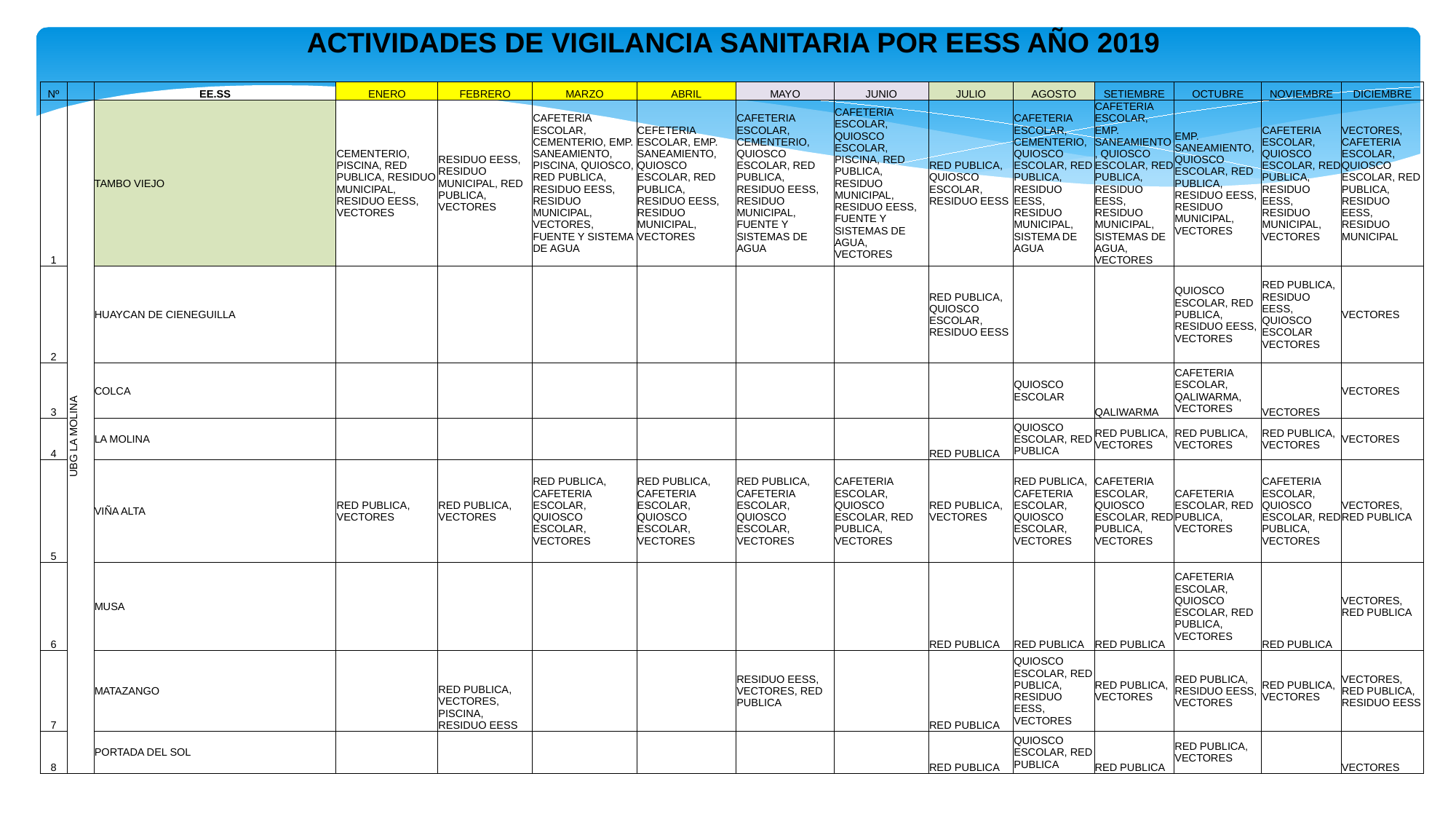

ACTIVIDADES DE VIGILANCIA SANITARIA POR EESS AÑO 2019
| Nº |  | EE.SS | ENERO | FEBRERO | MARZO | ABRIL | MAYO | JUNIO | JULIO | AGOSTO | SETIEMBRE | OCTUBRE | NOVIEMBRE | DICIEMBRE |
| --- | --- | --- | --- | --- | --- | --- | --- | --- | --- | --- | --- | --- | --- | --- |
| 1 | UBG LA MOLINA | TAMBO VIEJO | CEMENTERIO, PISCINA, RED PUBLICA, RESIDUO MUNICIPAL, RESIDUO EESS, VECTORES | RESIDUO EESS, RESIDUO MUNICIPAL, RED PUBLICA, VECTORES | CAFETERIA ESCOLAR, CEMENTERIO, EMP. SANEAMIENTO, PISCINA, QUIOSCO, RED PUBLICA, RESIDUO EESS, RESIDUO MUNICIPAL, VECTORES, FUENTE Y SISTEMA DE AGUA | CEFETERIA ESCOLAR, EMP. SANEAMIENTO, QUIOSCO ESCOLAR, RED PUBLICA, RESIDUO EESS, RESIDUO MUNICIPAL, VECTORES | CAFETERIA ESCOLAR, CEMENTERIO, QUIOSCO ESCOLAR, RED PUBLICA, RESIDUO EESS, RESIDUO MUNICIPAL, FUENTE Y SISTEMAS DE AGUA | CAFETERIA ESCOLAR, QUIOSCO ESCOLAR, PISCINA, RED PUBLICA, RESIDUO MUNICIPAL, RESIDUO EESS, FUENTE Y SISTEMAS DE AGUA, VECTORES | RED PUBLICA, QUIOSCO ESCOLAR, RESIDUO EESS | CAFETERIA ESCOLAR, CEMENTERIO, QUIOSCO ESCOLAR, RED PUBLICA, RESIDUO EESS, RESIDUO MUNICIPAL, SISTEMA DE AGUA | CAFETERIA ESCOLAR, EMP. SANEAMIENTO, QUIOSCO ESCOLAR, RED PUBLICA, RESIDUO EESS, RESIDUO MUNICIPAL, SISTEMAS DE AGUA, VECTORES | EMP. SANEAMIENTO, QUIOSCO ESCOLAR, RED PUBLICA, RESIDUO EESS, RESIDUO MUNICIPAL, VECTORES | CAFETERIA ESCOLAR, QUIOSCO ESCOLAR, RED PUBLICA, RESIDUO EESS, RESIDUO MUNICIPAL, VECTORES | VECTORES, CAFETERIA ESCOLAR, QUIOSCO ESCOLAR, RED PUBLICA, RESIDUO EESS, RESIDUO MUNICIPAL |
| 2 |  | HUAYCAN DE CIENEGUILLA |  |  |  |  |  |  | RED PUBLICA, QUIOSCO ESCOLAR, RESIDUO EESS |  |  | QUIOSCO ESCOLAR, RED PUBLICA, RESIDUO EESS, VECTORES | RED PUBLICA, RESIDUO EESS, QUIOSCO ESCOLAR VECTORES | VECTORES |
| 3 |  | COLCA |  |  |  |  |  |  |  | QUIOSCO ESCOLAR | QALIWARMA | CAFETERIA ESCOLAR, QALIWARMA, VECTORES | VECTORES | VECTORES |
| 4 |  | LA MOLINA |  |  |  |  |  |  | RED PUBLICA | QUIOSCO ESCOLAR, RED PUBLICA | RED PUBLICA, VECTORES | RED PUBLICA, VECTORES | RED PUBLICA, VECTORES | VECTORES |
| 5 |  | VIÑA ALTA | RED PUBLICA, VECTORES | RED PUBLICA, VECTORES | RED PUBLICA, CAFETERIA ESCOLAR, QUIOSCO ESCOLAR, VECTORES | RED PUBLICA, CAFETERIA ESCOLAR, QUIOSCO ESCOLAR, VECTORES | RED PUBLICA, CAFETERIA ESCOLAR, QUIOSCO ESCOLAR, VECTORES | CAFETERIA ESCOLAR, QUIOSCO ESCOLAR, RED PUBLICA, VECTORES | RED PUBLICA, VECTORES | RED PUBLICA, CAFETERIA ESCOLAR, QUIOSCO ESCOLAR, VECTORES | CAFETERIA ESCOLAR, QUIOSCO ESCOLAR, RED PUBLICA, VECTORES | CAFETERIA ESCOLAR, RED PUBLICA, VECTORES | CAFETERIA ESCOLAR, QUIOSCO ESCOLAR, RED PUBLICA, VECTORES | VECTORES, RED PUBLICA |
| 6 |  | MUSA |  |  |  |  |  |  | RED PUBLICA | RED PUBLICA | RED PUBLICA | CAFETERIA ESCOLAR, QUIOSCO ESCOLAR, RED PUBLICA, VECTORES | RED PUBLICA | VECTORES, RED PUBLICA |
| 7 |  | MATAZANGO |  | RED PUBLICA, VECTORES, PISCINA, RESIDUO EESS |  |  | RESIDUO EESS, VECTORES, RED PUBLICA |  | RED PUBLICA | QUIOSCO ESCOLAR, RED PUBLICA, RESIDUO EESS, VECTORES | RED PUBLICA, VECTORES | RED PUBLICA, RESIDUO EESS, VECTORES | RED PUBLICA, VECTORES | VECTORES, RED PUBLICA, RESIDUO EESS |
| 8 |  | PORTADA DEL SOL |  |  |  |  |  |  | RED PUBLICA | QUIOSCO ESCOLAR, RED PUBLICA | RED PUBLICA | RED PUBLICA, VECTORES |  | VECTORES |